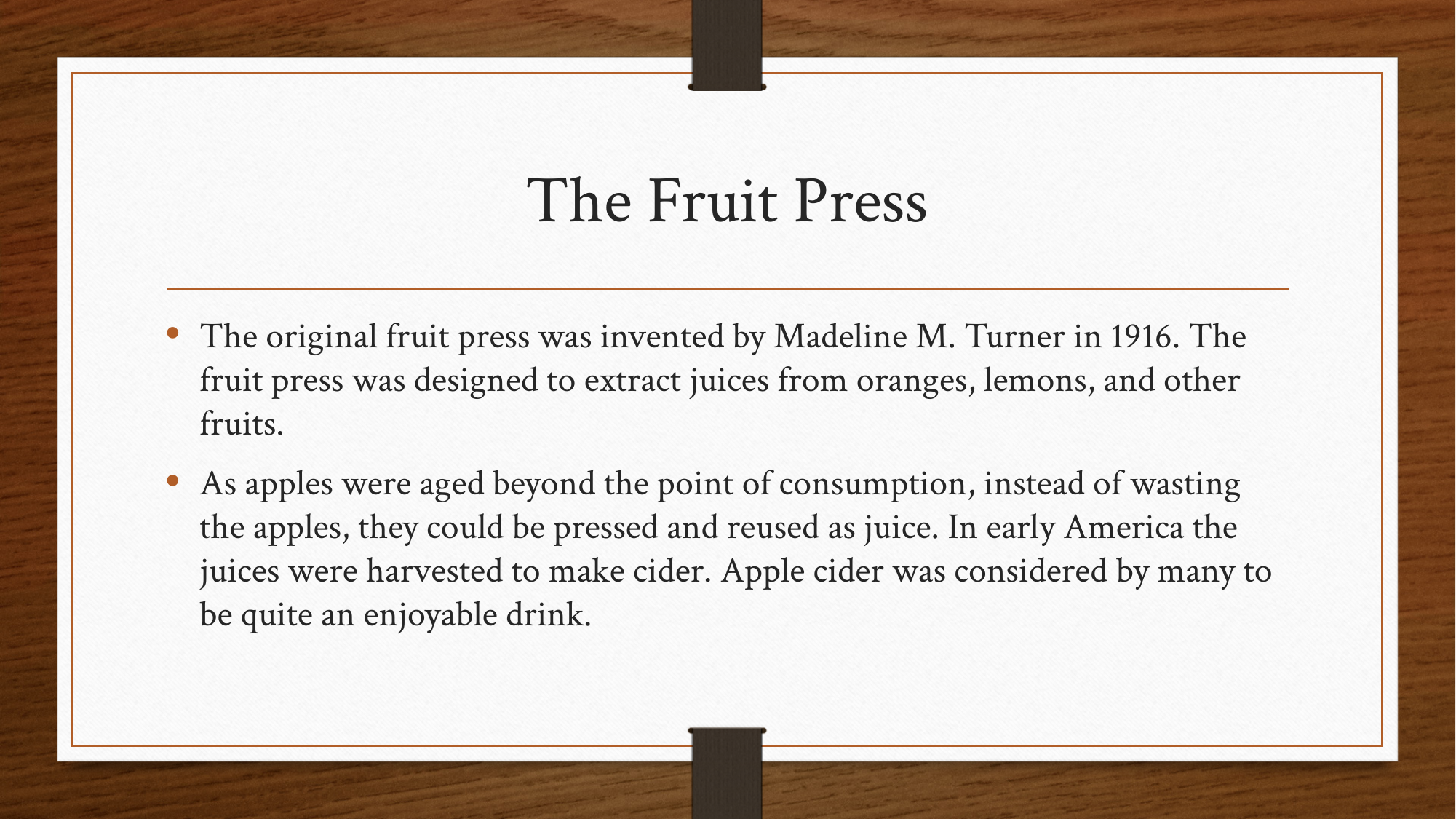

# The Fruit Press
The original fruit press was invented by Madeline M. Turner in 1916. The fruit press was designed to extract juices from oranges, lemons, and other fruits.
As apples were aged beyond the point of consumption, instead of wasting the apples, they could be pressed and reused as juice. In early America the juices were harvested to make cider. Apple cider was considered by many to be quite an enjoyable drink.